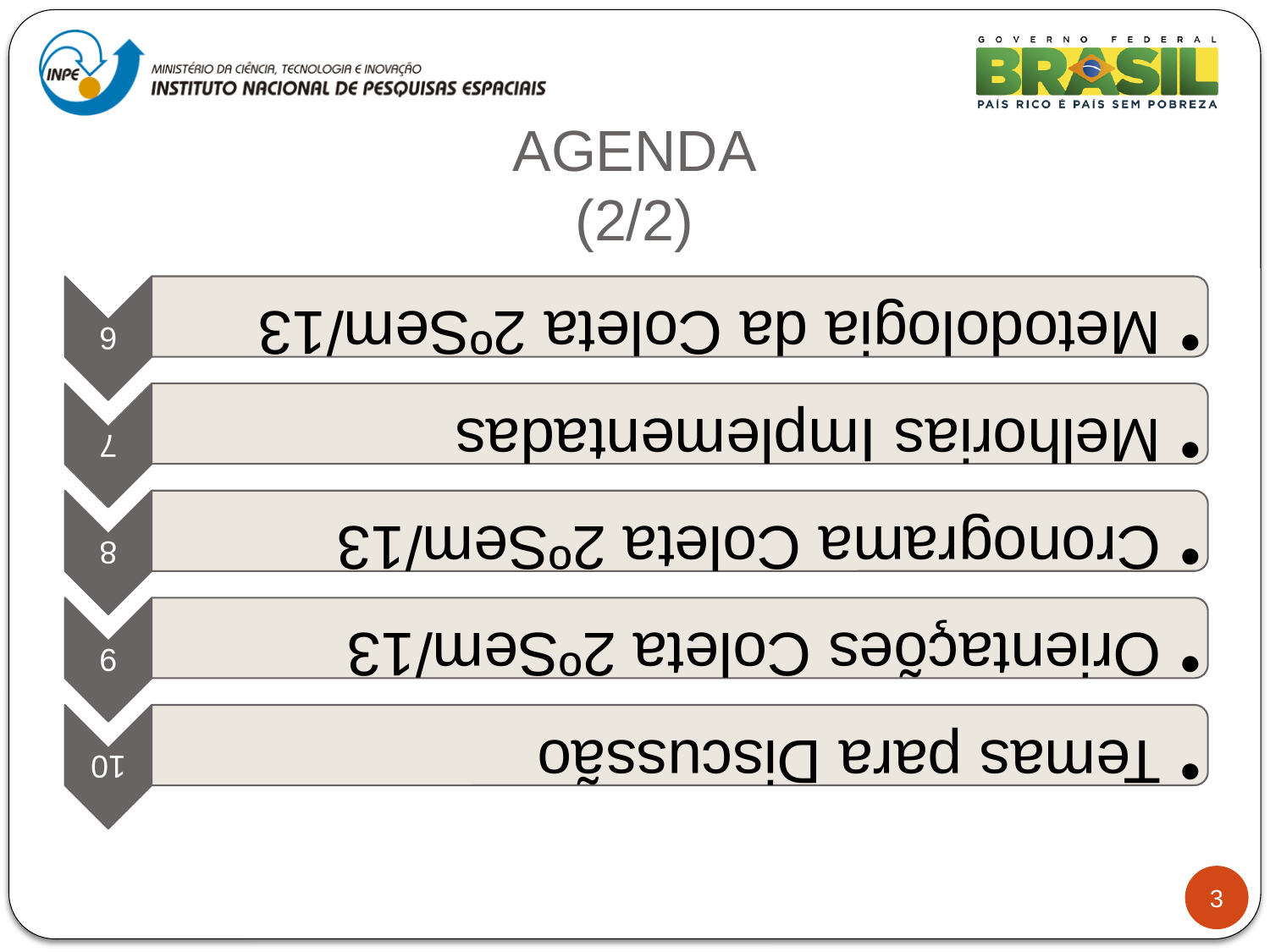

# AGENDA (2/2)
6
Metodologia da Coleta 2ºSem/13
7
Melhorias Implementadas
8
Cronograma Coleta 2ºSem/13
9
Orientações Coleta 2ºSem/13
10
Temas para Discussão
3